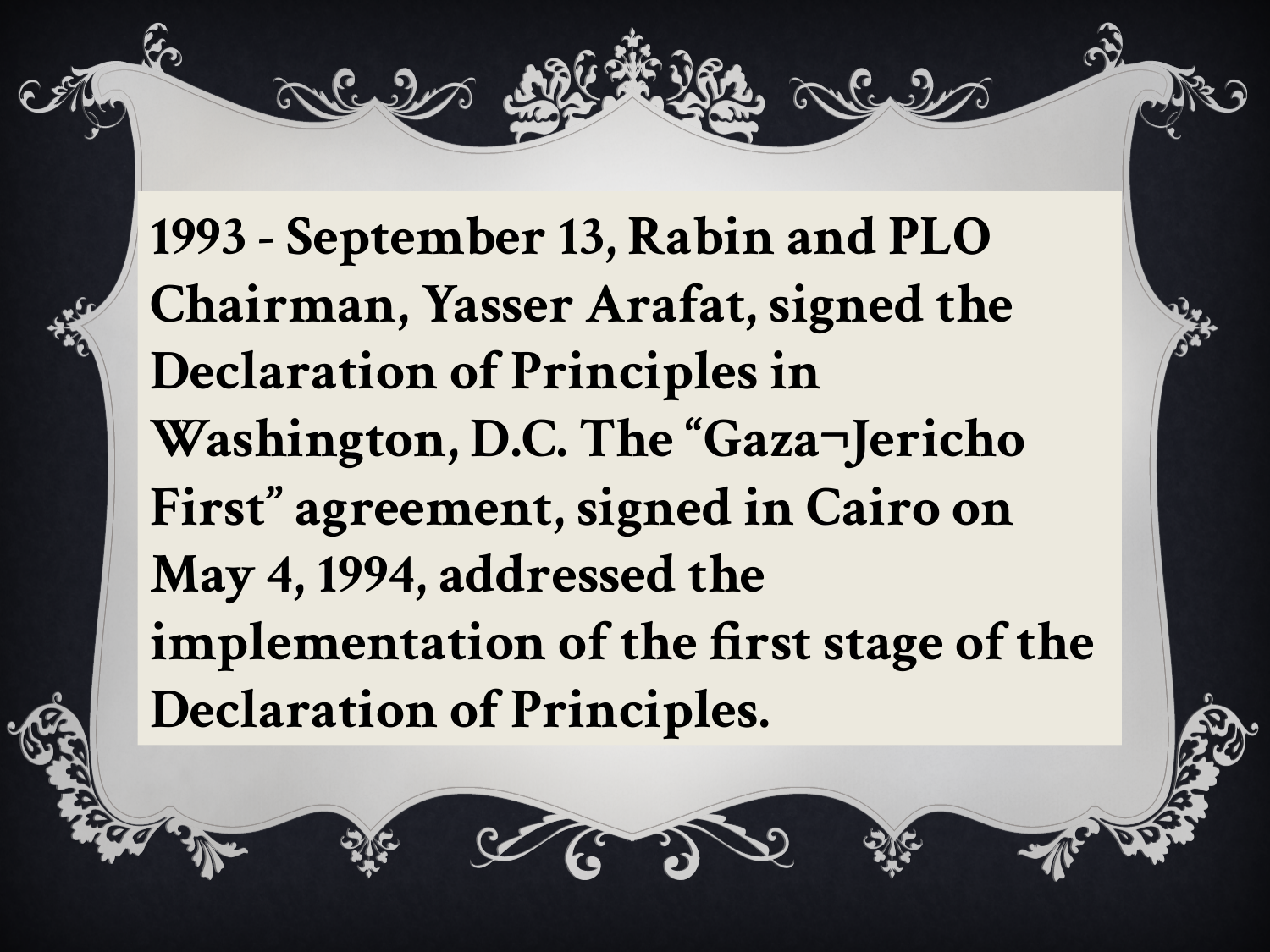

1993 - September 13, Rabin and PLO Chairman, Yasser Arafat, signed the Declaration of Principles in Washington, D.C. The “Gaza¬Jericho First” agreement, signed in Cairo on May 4, 1994, addressed the implementation of the first stage of the Declaration of Principles.